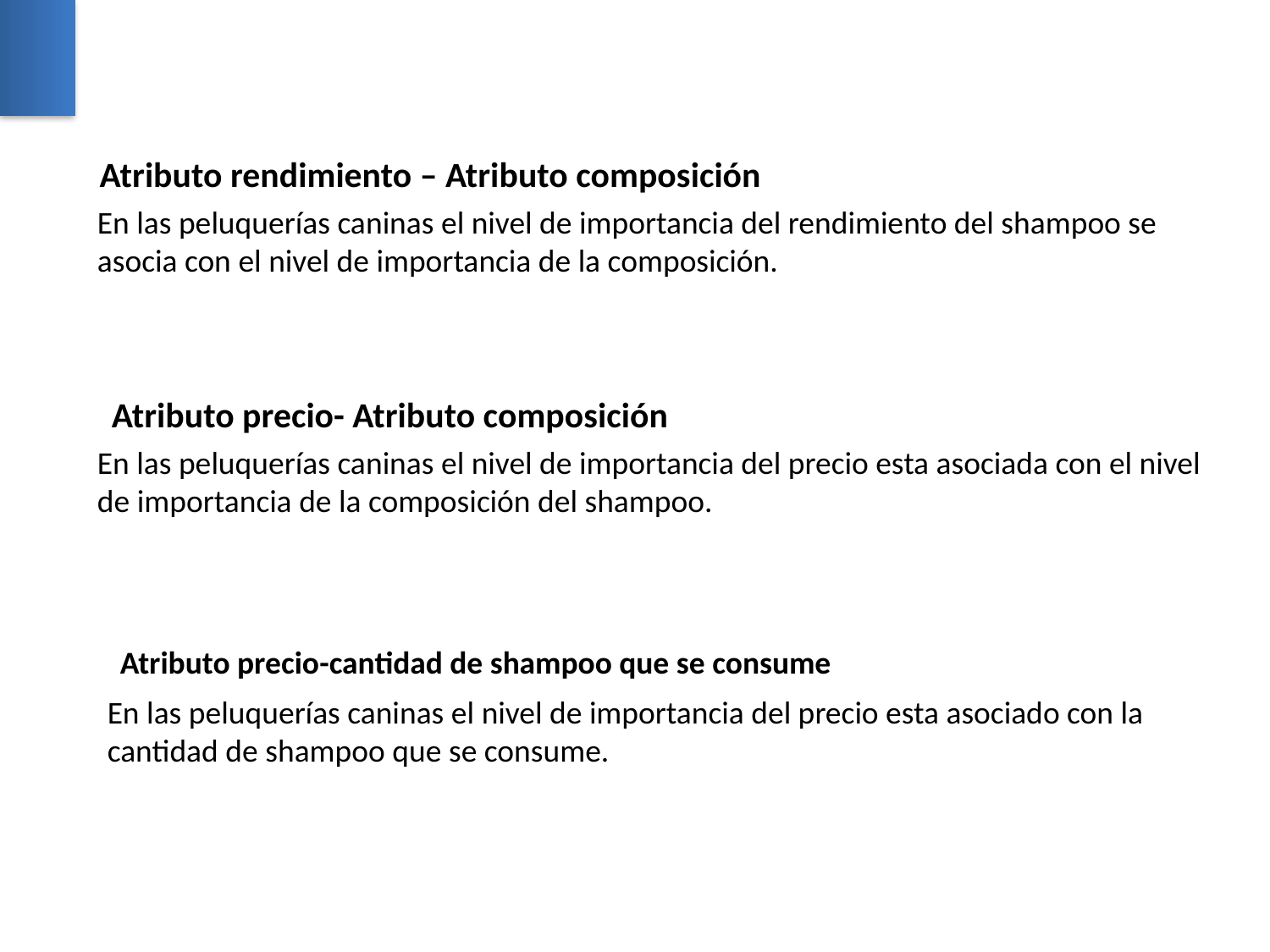

Atributo rendimiento – Atributo composición
En las peluquerías caninas el nivel de importancia del rendimiento del shampoo se asocia con el nivel de importancia de la composición.
Atributo precio- Atributo composición
En las peluquerías caninas el nivel de importancia del precio esta asociada con el nivel de importancia de la composición del shampoo.
Atributo precio-cantidad de shampoo que se consume
En las peluquerías caninas el nivel de importancia del precio esta asociado con la cantidad de shampoo que se consume.